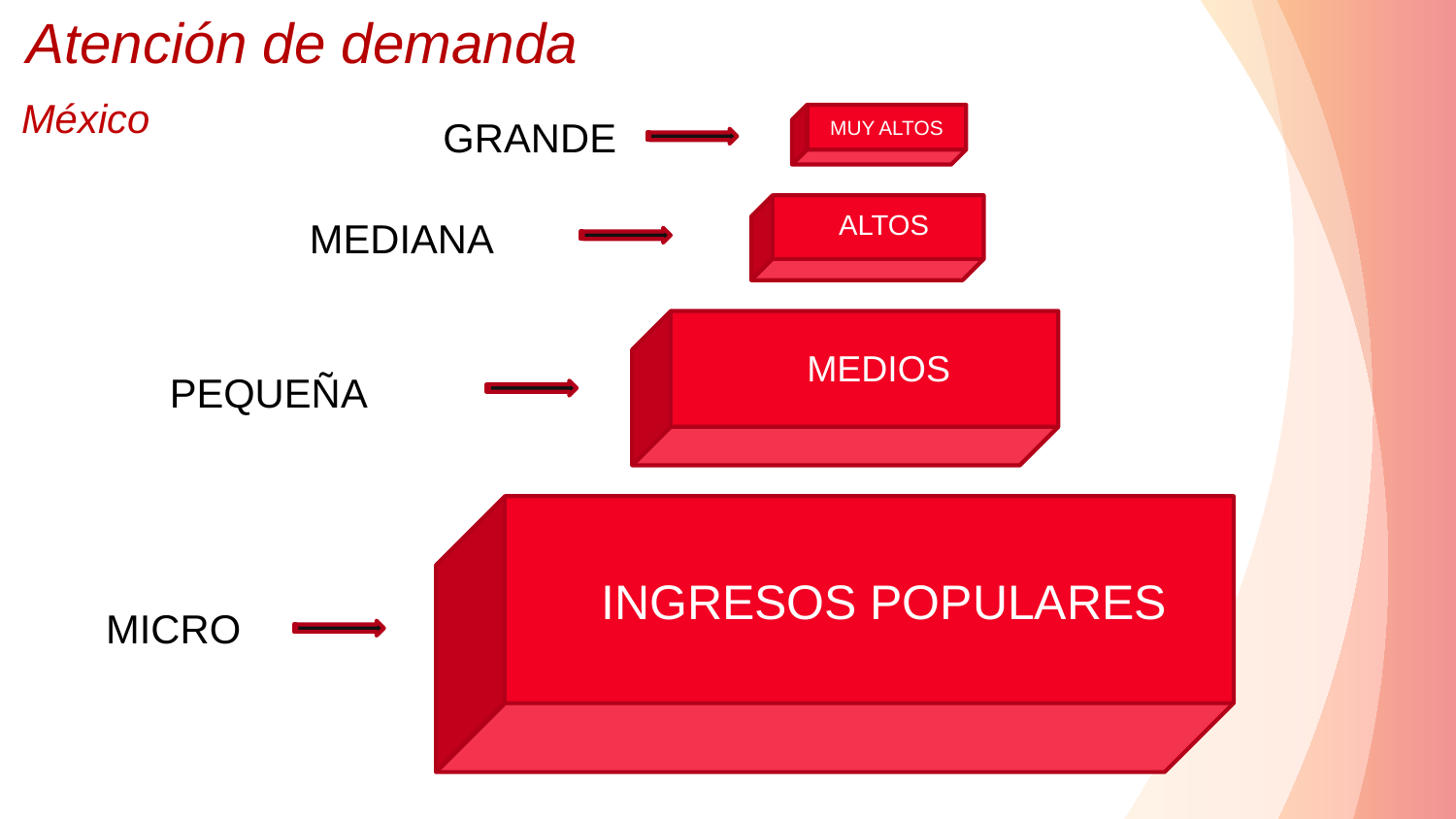

Atención de demanda
           México

GRANDE
MUY ALTOS

ALTOS
MEDIANA

MEDIOS
PEQUEÑA

INGRESOS POPULARES
MICRO